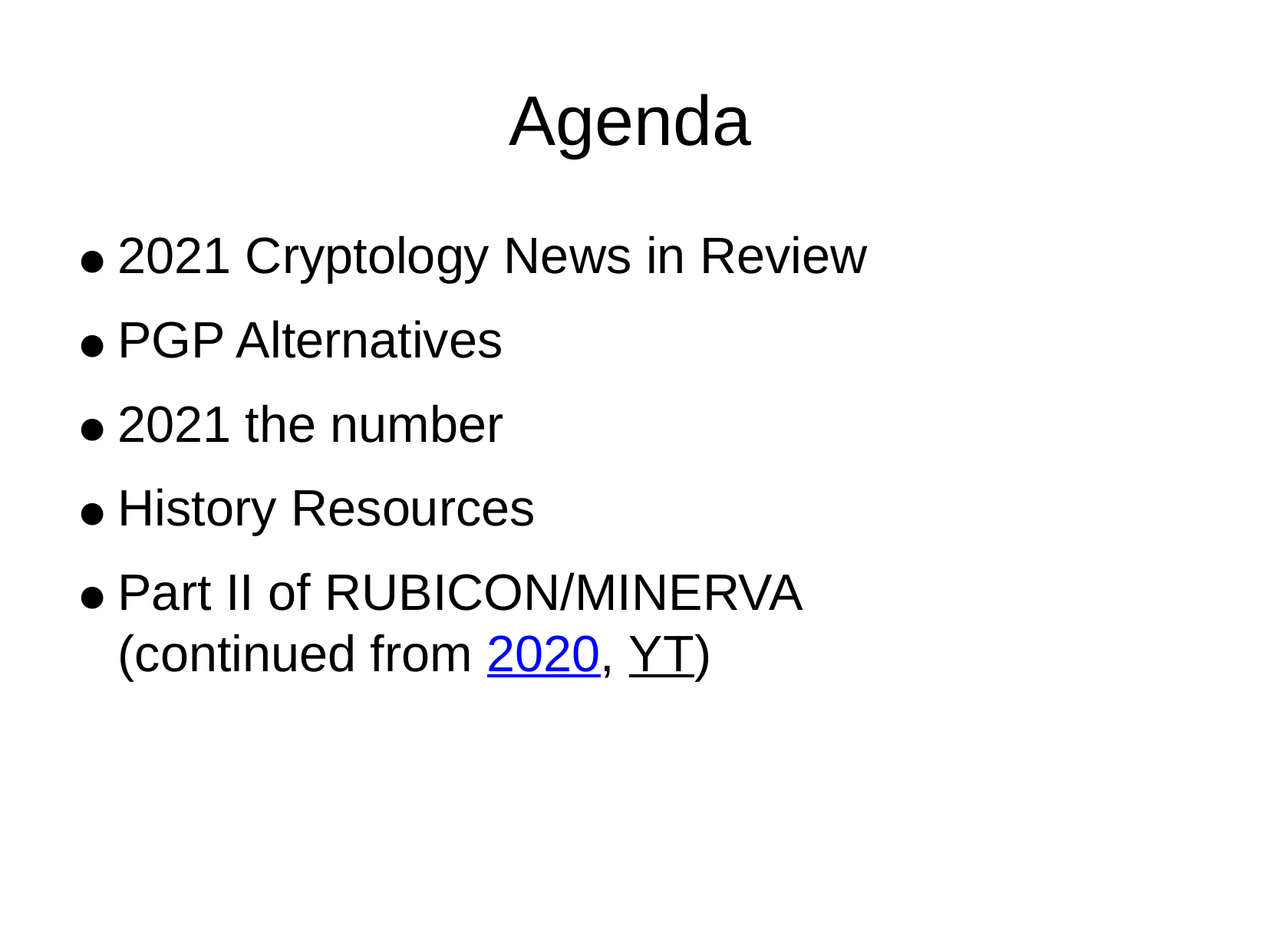

Agenda
2021 Cryptology News in Review
PGP Alternatives
2021 the number
History Resources
Part II of RUBICON/MINERVA
(continued from 2020, YT)